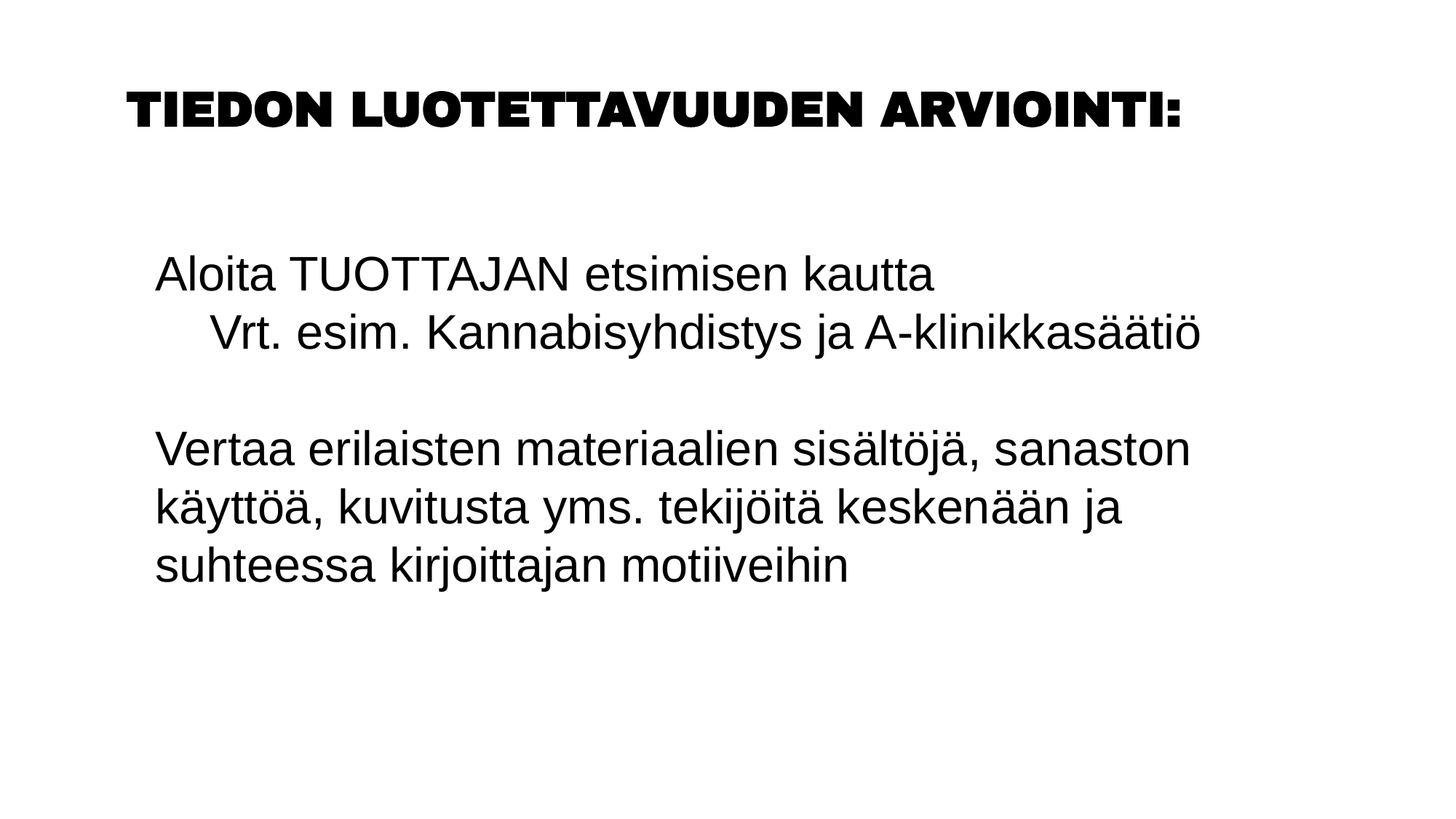

TIEDON LUOTETTAVUUDEN ARVIOINTI:
Aloita TUOTTAJAN etsimisen kautta
Vrt. esim. Kannabisyhdistys ja A-klinikkasäätiö

Vertaa erilaisten materiaalien sisältöjä, sanaston käyttöä, kuvitusta yms. tekijöitä keskenään ja suhteessa kirjoittajan motiiveihin